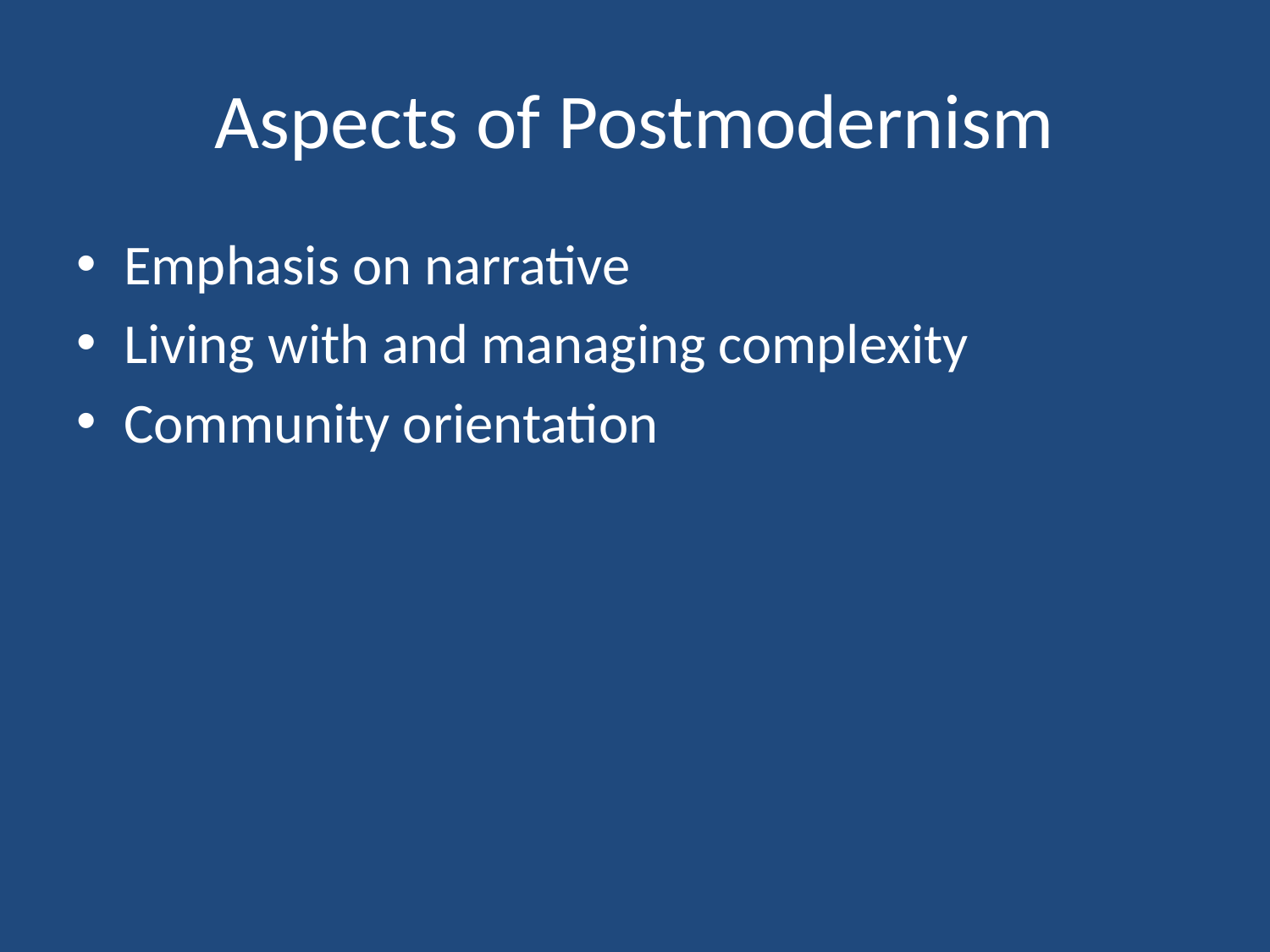

# Aspects of Postmodernism
Emphasis on narrative
Living with and managing complexity
Community orientation